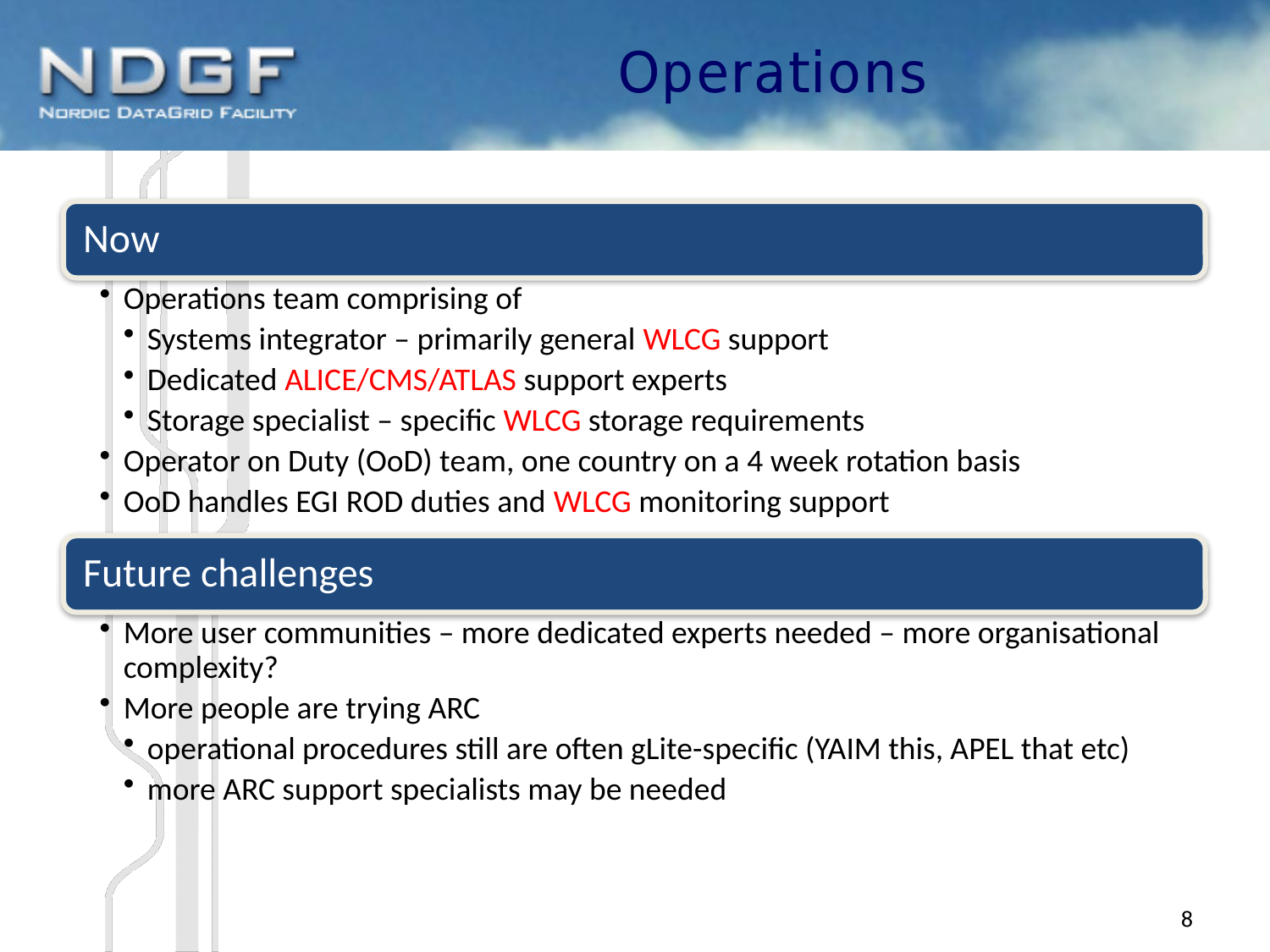

# Operations
Now
Operations team comprising of
Systems integrator – primarily general WLCG support
Dedicated ALICE/CMS/ATLAS support experts
Storage specialist – specific WLCG storage requirements
Operator on Duty (OoD) team, one country on a 4 week rotation basis
OoD handles EGI ROD duties and WLCG monitoring support
Future challenges
More user communities – more dedicated experts needed – more organisational complexity?
More people are trying ARC
operational procedures still are often gLite-specific (YAIM this, APEL that etc)
more ARC support specialists may be needed
8